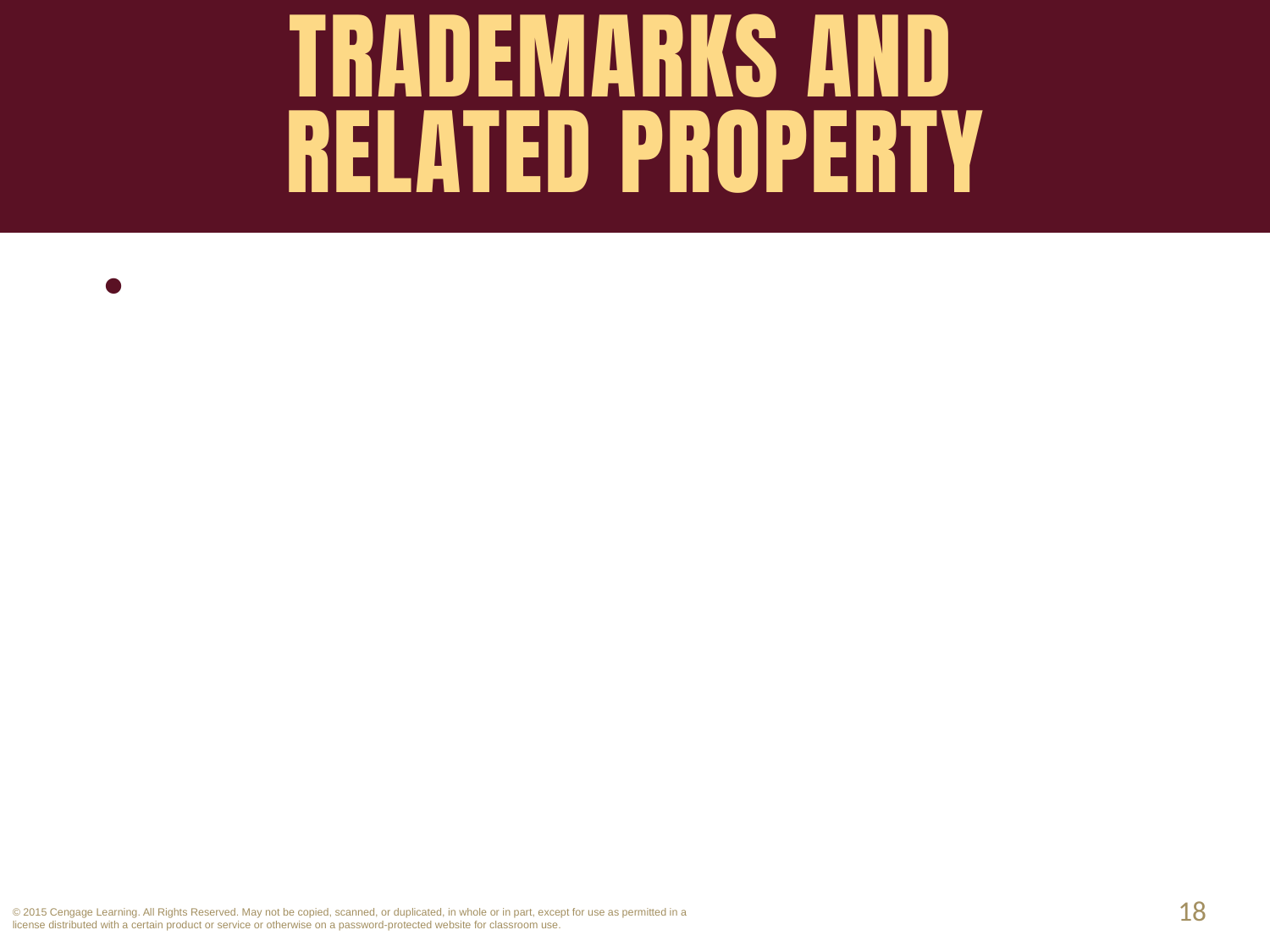

# Trademarks and Related Property
Certification Mark: used to certify the region, materials, mode of manufacture, quality of specific goods or services.

18